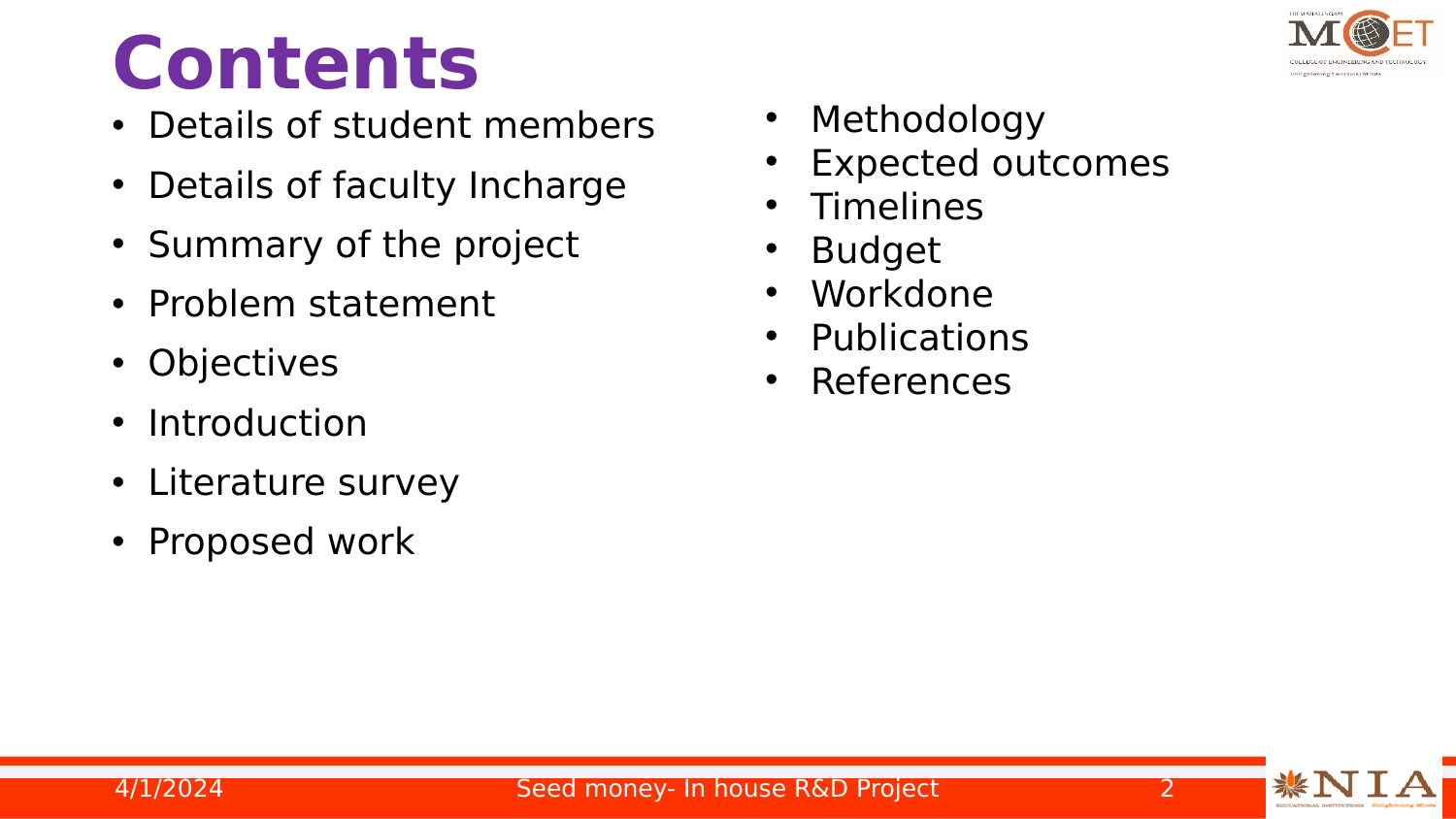

# Contents
Methodology
Expected outcomes
Timelines
Budget
Workdone
Publications
References

Details of student members
Details of faculty Incharge
Summary of the project
Problem statement
Objectives
Introduction
Literature survey
Proposed work

4/1/2024
Seed money- In house R&D Project
2